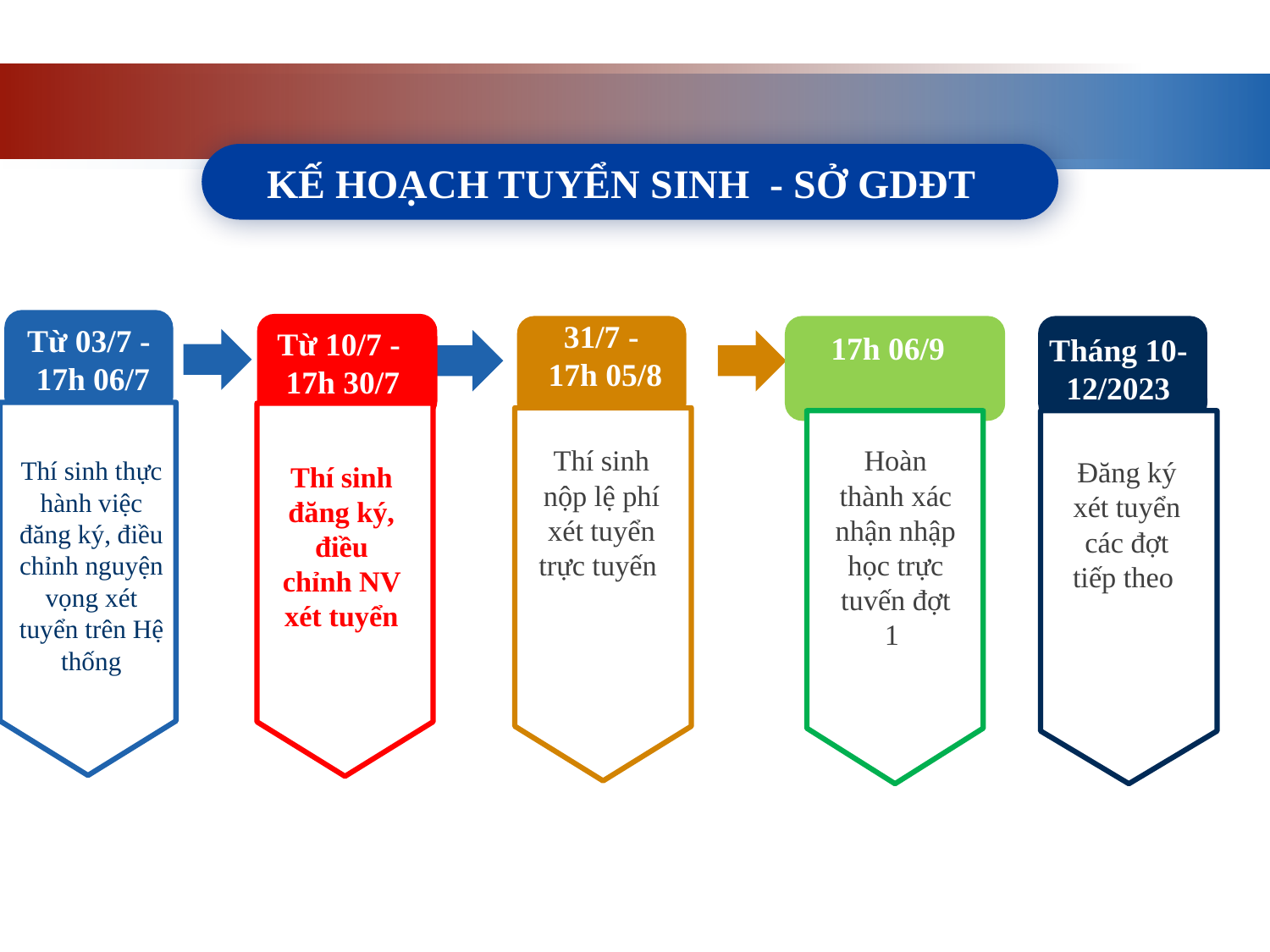

KẾ HOẠCH TUYỂN SINH  - SỞ GDĐT
31/7 -
17h 05/8

Từ 10/7 -
17h 30/7
17h 06/9
Tháng 10-12/2023

Thí sinh nộp lệ phí xét tuyển trực tuyến
Hoàn thành xác nhận nhập học trực tuvến đợt 1
Thí sinh thực hành việc đăng ký, điều chỉnh nguyện vọng xét tuyển trên Hệ thống
Đăng ký xét tuyển các đợt tiếp theo
Thí sinh đăng ký, điều chỉnh NV xét tuyển

Từ 03/7 -
17h 06/7